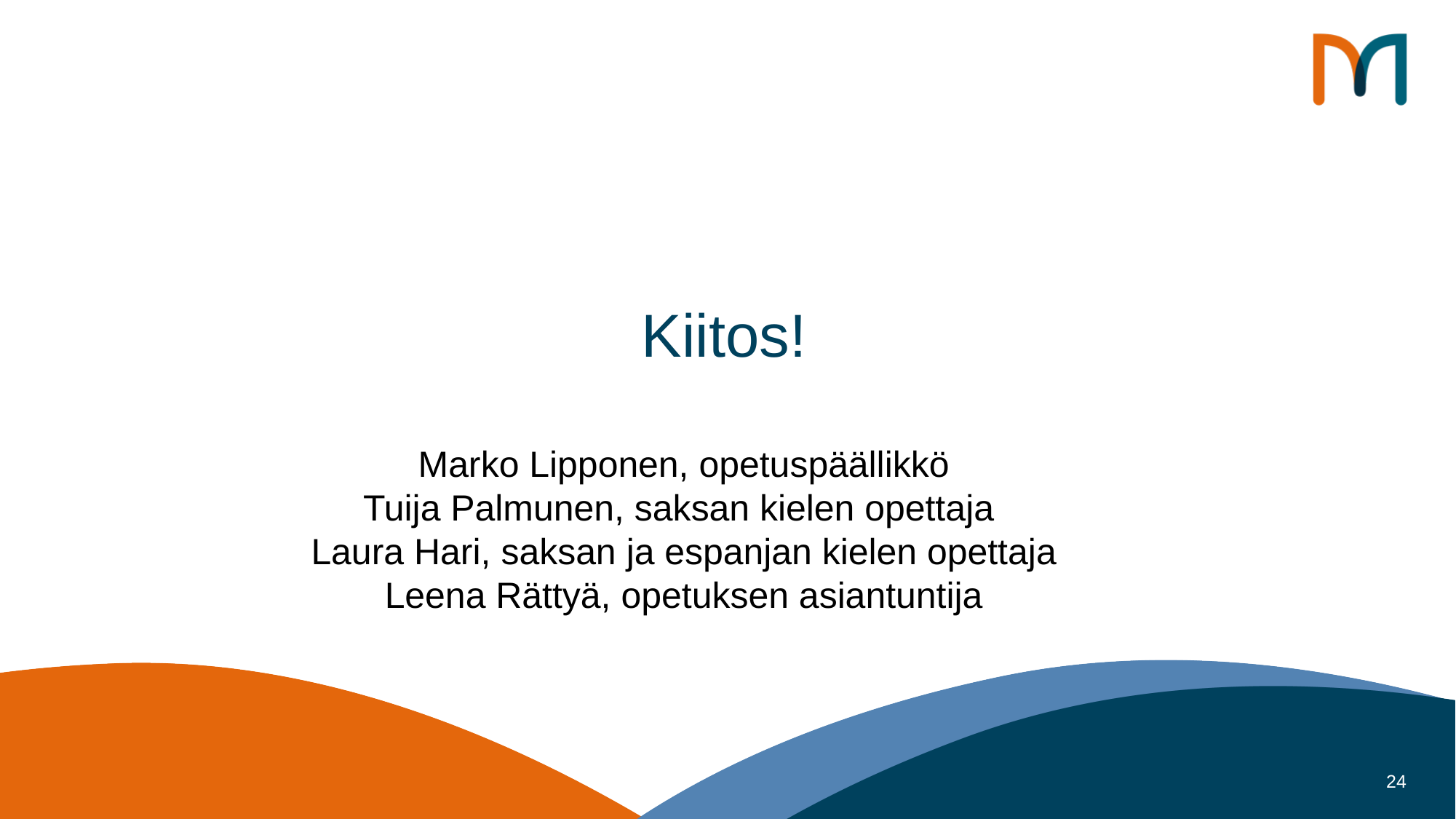

# Kiitos!

Marko Lipponen, opetuspäällikkö
Tuija Palmunen, saksan kielen opettaja
Laura Hari, saksan ja espanjan kielen opettaja
Leena Rättyä, opetuksen asiantuntija
24